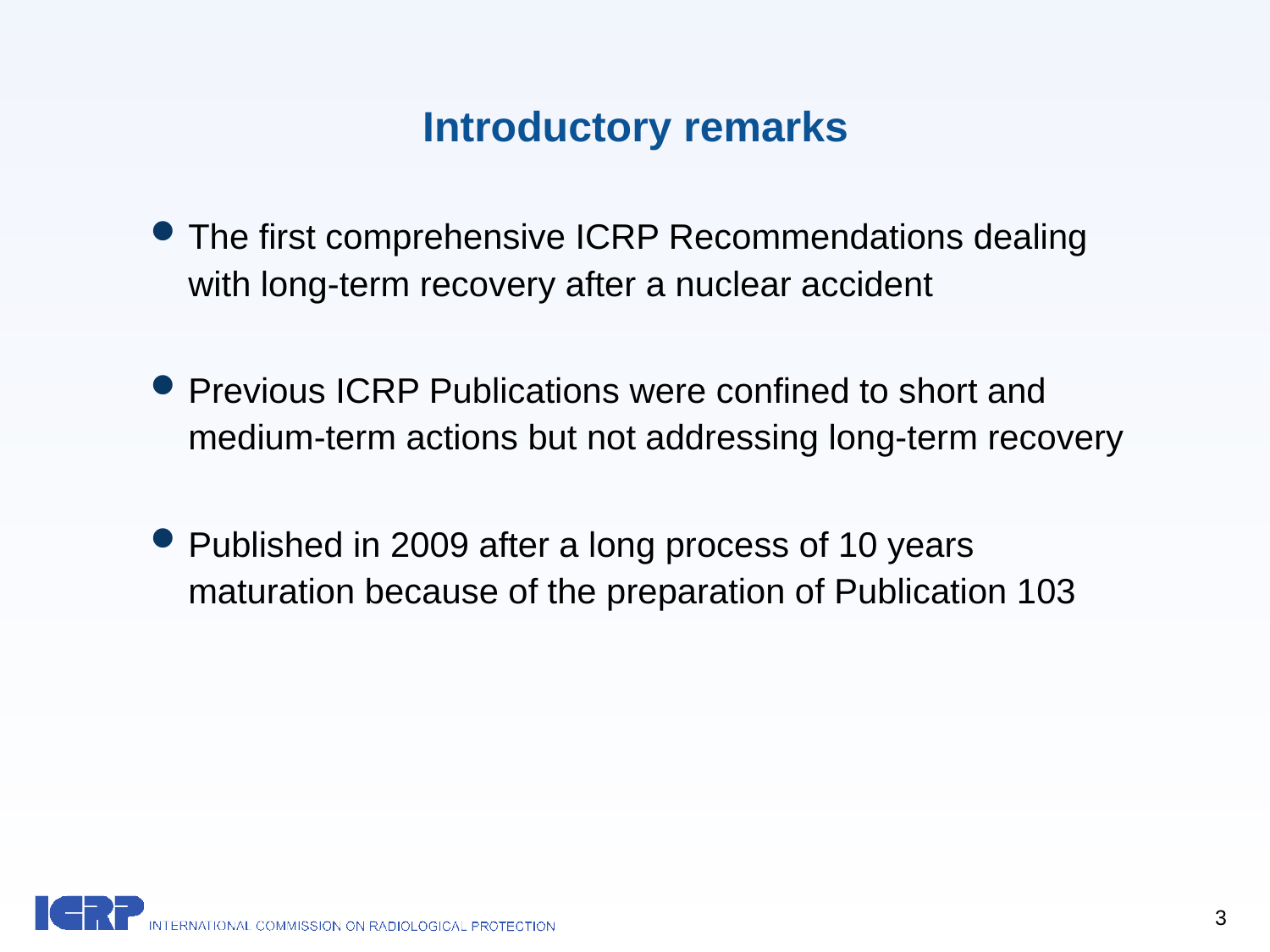

# Introductory remarks

The first comprehensive ICRP Recommendations dealing with long-term recovery after a nuclear accident

Previous ICRP Publications were confined to short and medium-term actions but not addressing long-term recovery

Published in 2009 after a long process of 10 years maturation because of the preparation of Publication 103

3